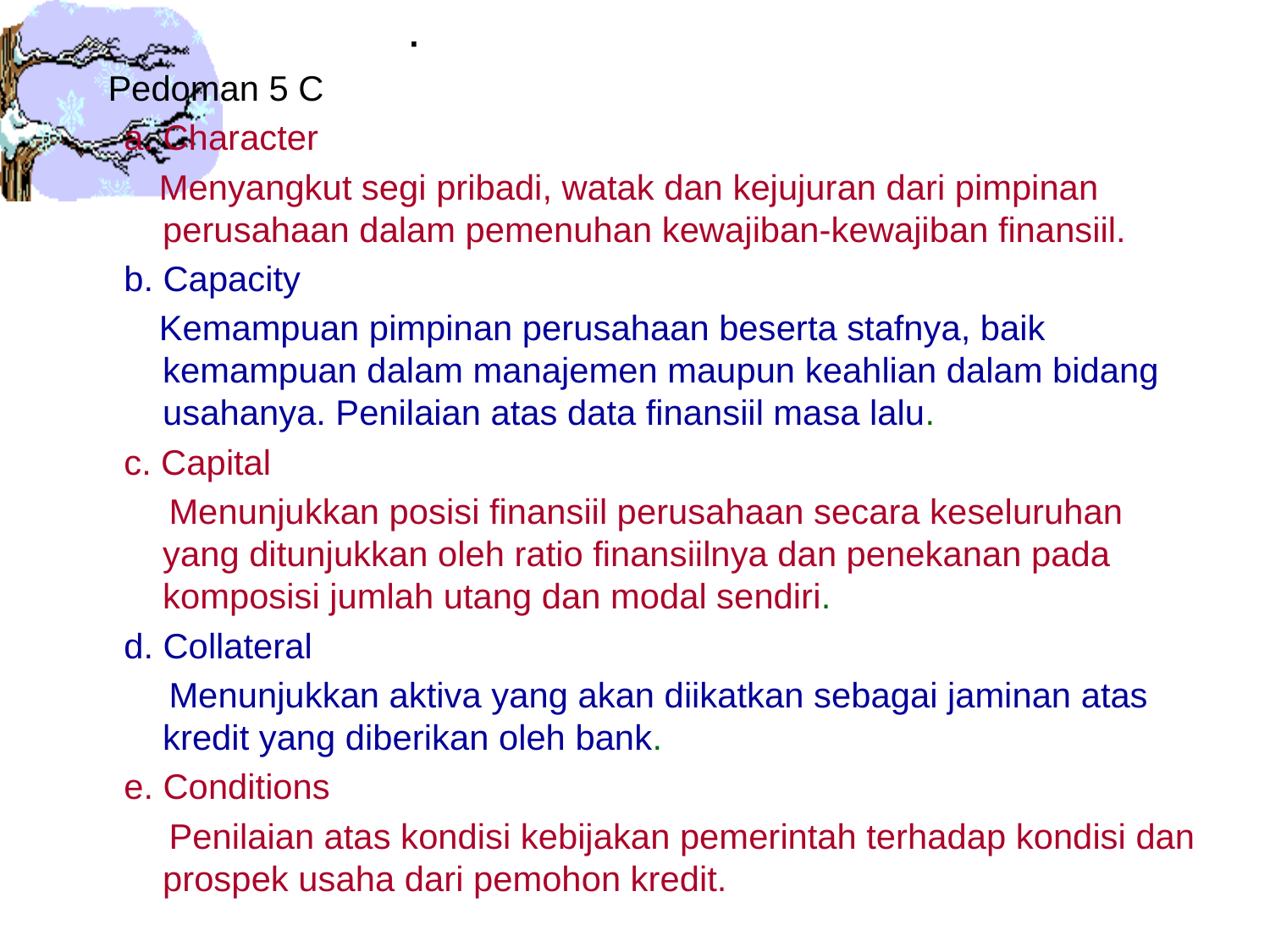

.
Pedoman 5 C
a. Character
  Menyangkut segi pribadi, watak dan kejujuran dari pimpinan perusahaan dalam pemenuhan kewajiban-kewajiban finansiil.
b. Capacity
  Kemampuan pimpinan perusahaan beserta stafnya, baik kemampuan dalam manajemen maupun keahlian dalam bidang usahanya. Penilaian atas data finansiil masa lalu.
c. Capital
   Menunjukkan posisi finansiil perusahaan secara keseluruhan yang ditunjukkan oleh ratio finansiilnya dan penekanan pada komposisi jumlah utang dan modal sendiri.
d. Collateral
   Menunjukkan aktiva yang akan diikatkan sebagai jaminan atas kredit yang diberikan oleh bank.
e. Conditions
   Penilaian atas kondisi kebijakan pemerintah terhadap kondisi dan prospek usaha dari pemohon kredit.